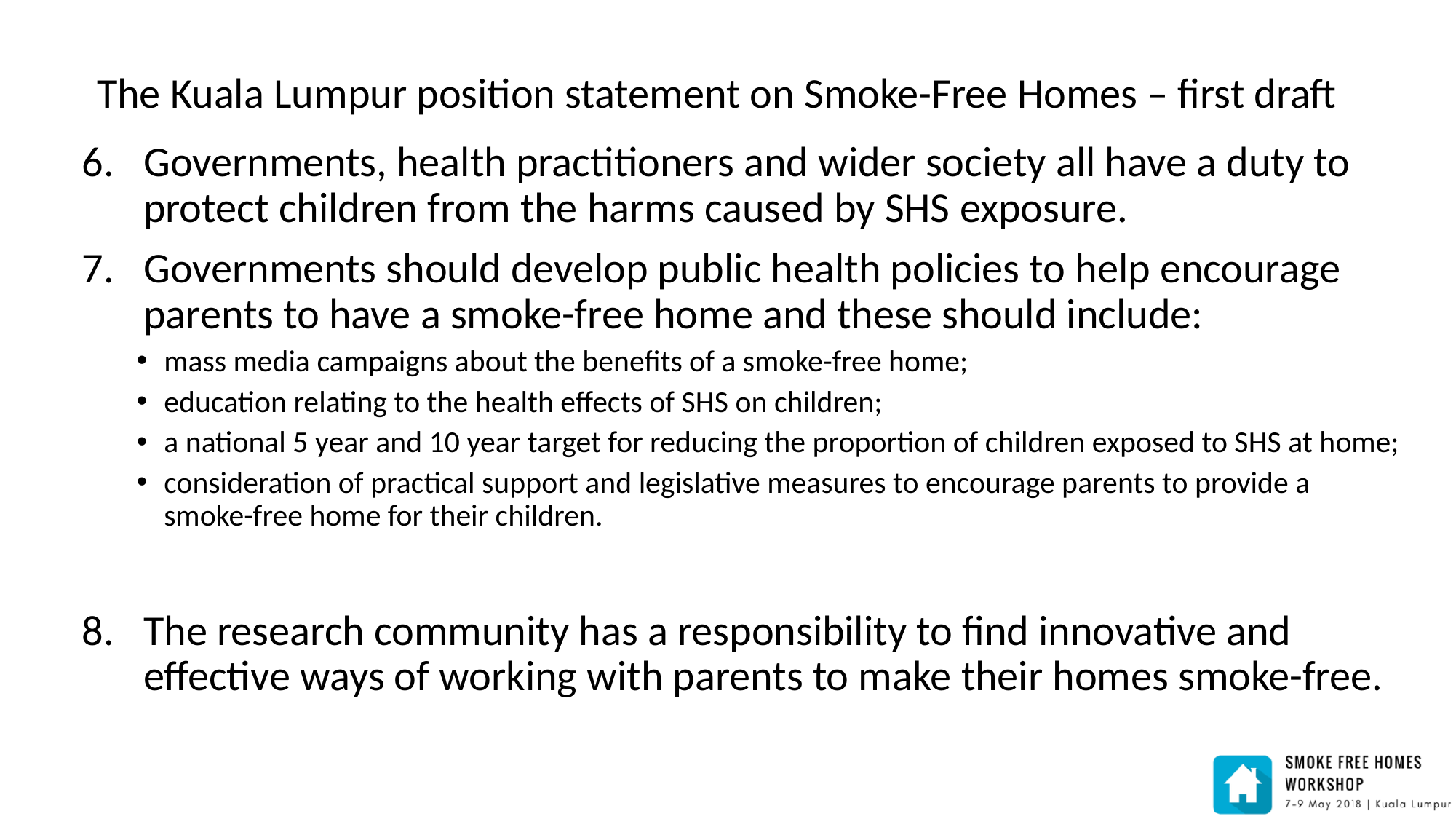

# The Kuala Lumpur position statement on Smoke-Free Homes – first draft
Governments, health practitioners and wider society all have a duty to protect children from the harms caused by SHS exposure.
Governments should develop public health policies to help encourage parents to have a smoke-free home and these should include:
mass media campaigns about the benefits of a smoke-free home;
education relating to the health effects of SHS on children;
a national 5 year and 10 year target for reducing the proportion of children exposed to SHS at home;
consideration of practical support and legislative measures to encourage parents to provide a smoke-free home for their children.

The research community has a responsibility to find innovative and effective ways of working with parents to make their homes smoke-free.